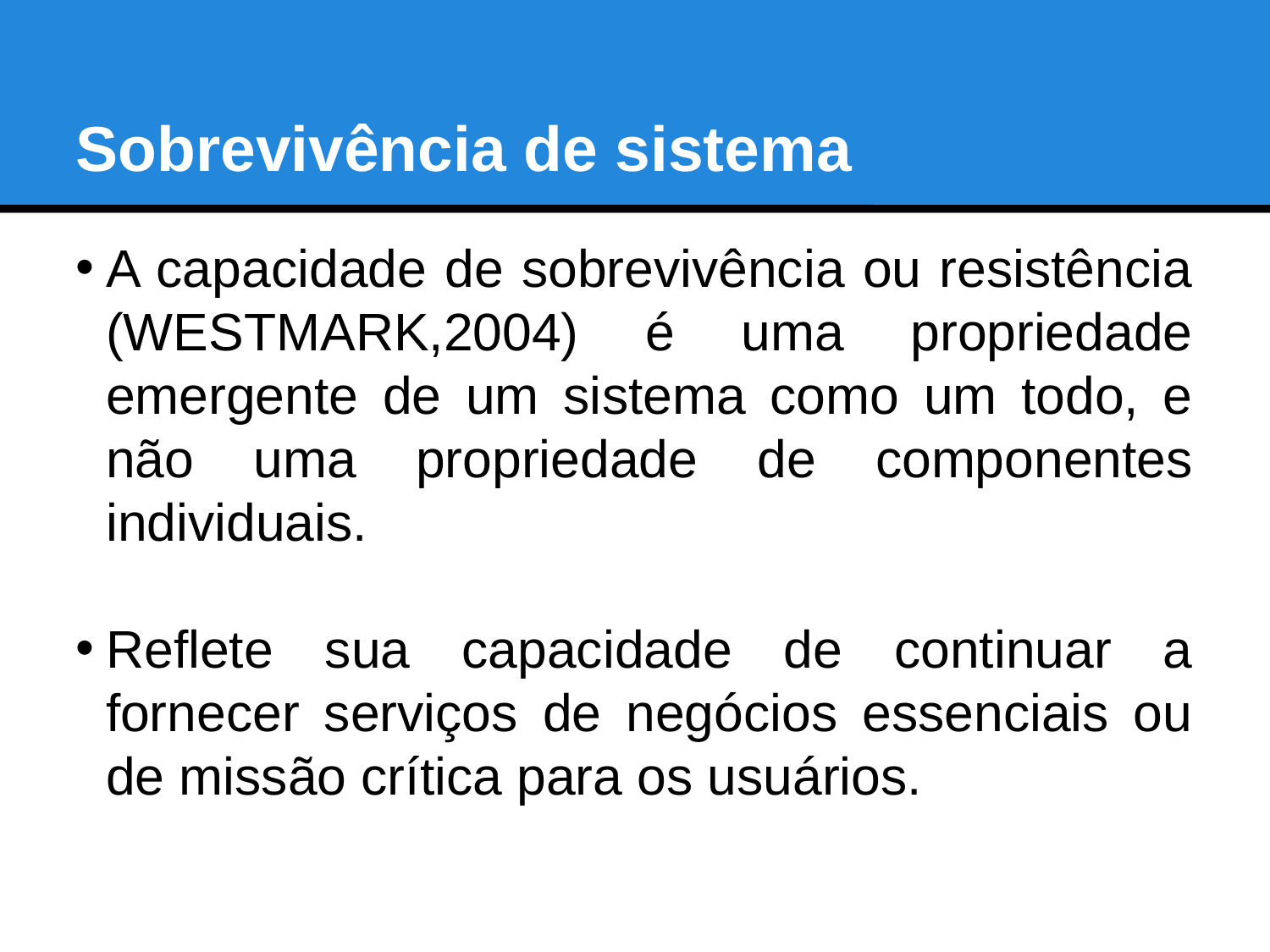

Sobrevivência de sistema
A capacidade de sobrevivência ou resistência (WESTMARK,2004) é uma propriedade emergente de um sistema como um todo, e não uma propriedade de componentes individuais.

Reflete sua capacidade de continuar a fornecer serviços de negócios essenciais ou de missão crítica para os usuários.